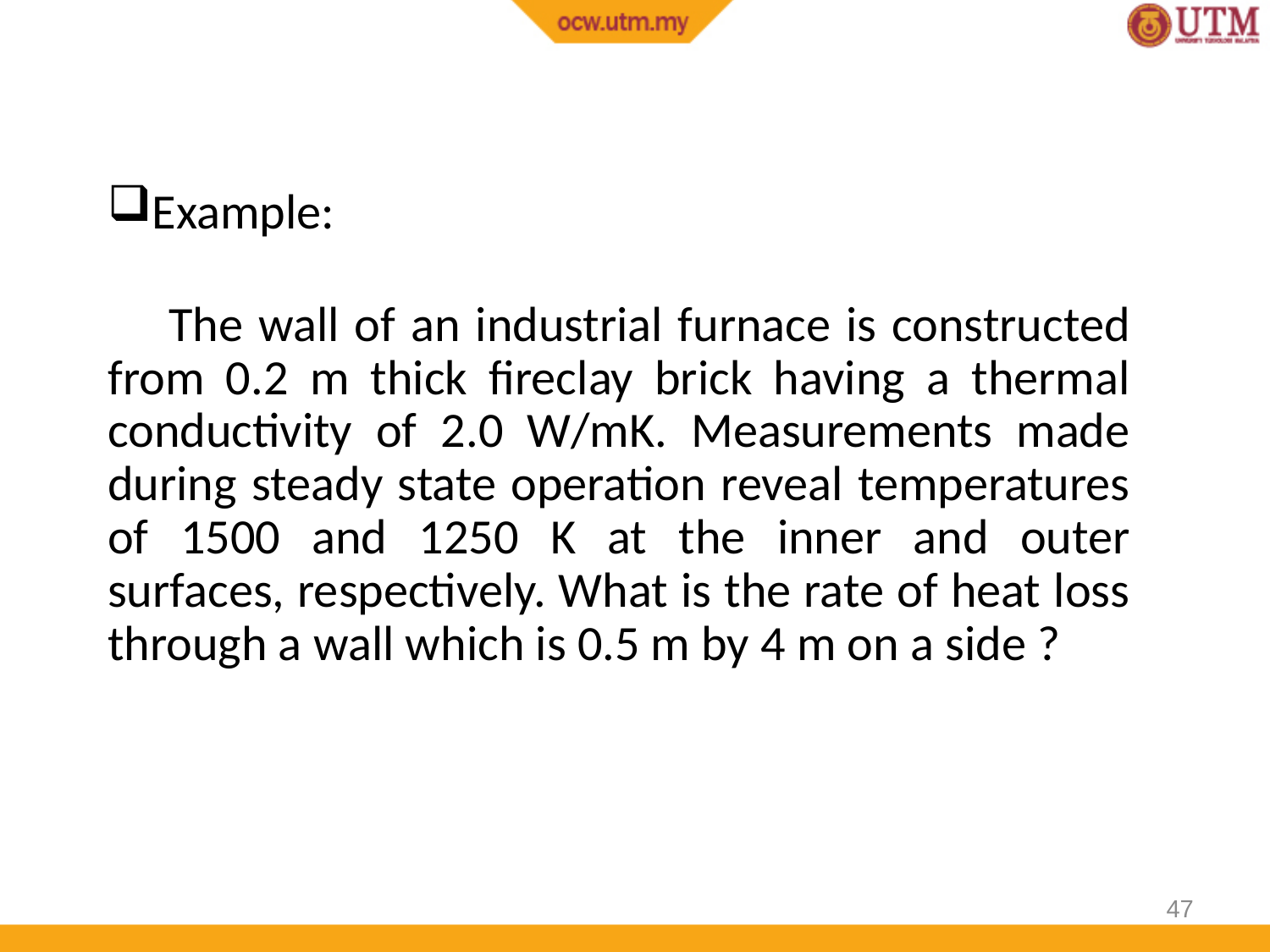

Example:
    The wall of an industrial furnace is constructed from 0.2 m thick fireclay brick having a thermal conductivity of 2.0 W/mK. Measurements made during steady state operation reveal temperatures of 1500 and 1250 K at the inner and outer surfaces, respectively. What is the rate of heat loss through a wall which is 0.5 m by 4 m on a side ?
47